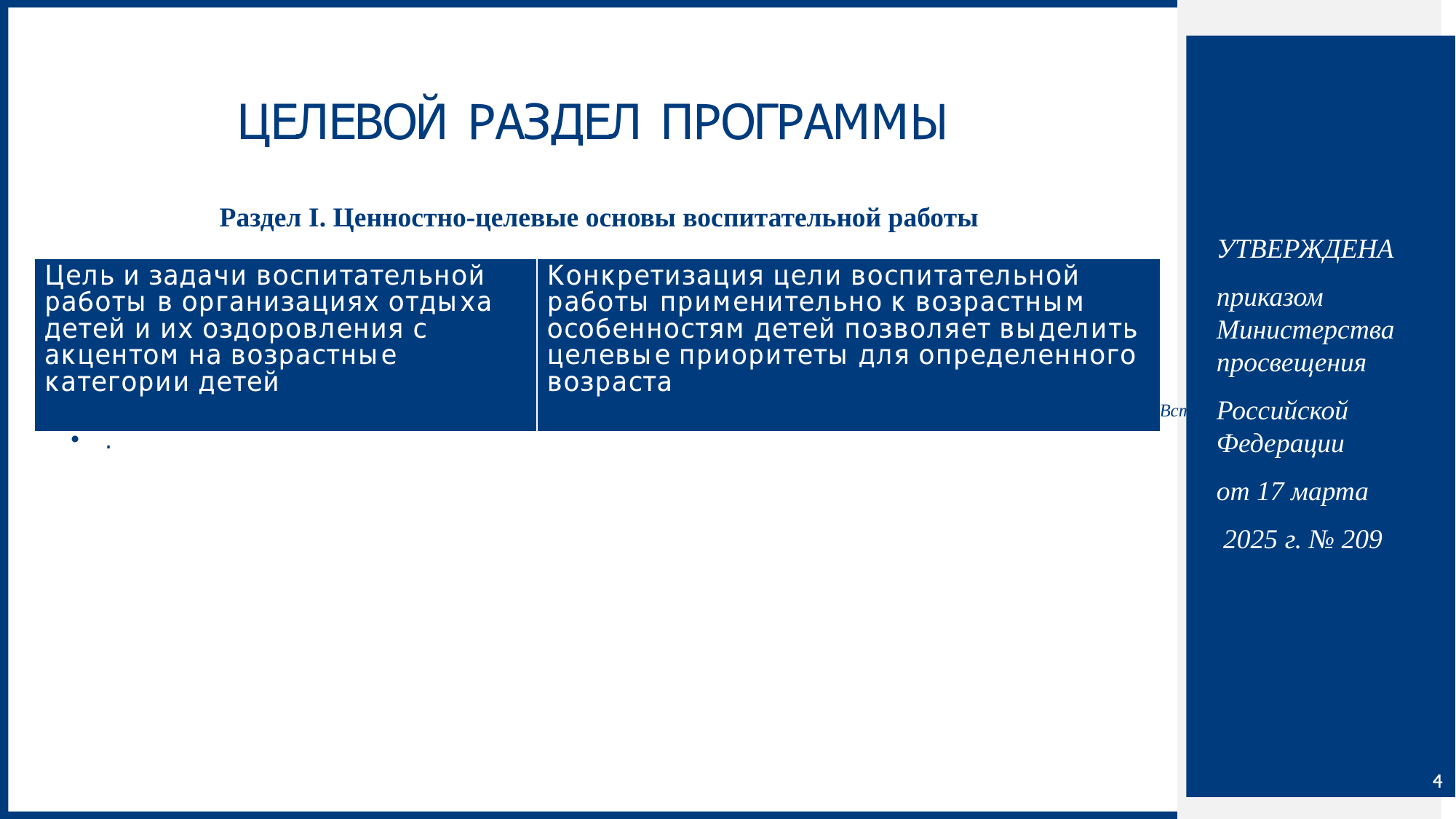

УТВЕРЖДЕНА
приказом Министерства просвещения
Российской Федерации
от 17 марта
 2025 г. № 209

# Целевой  раздел  Программы
Раздел I. Ценностно-целевые основы воспитательной работы
| Цель и задачи воспитательной работы в организациях отдыха детей и их оздоровления с акцентом на возрастные категории детей | Конкретизация цели воспитательной работы применительно к возрастным особенностям детей позволяет выделить целевые приоритеты для определенного возраста |
| --- | --- |
.
4